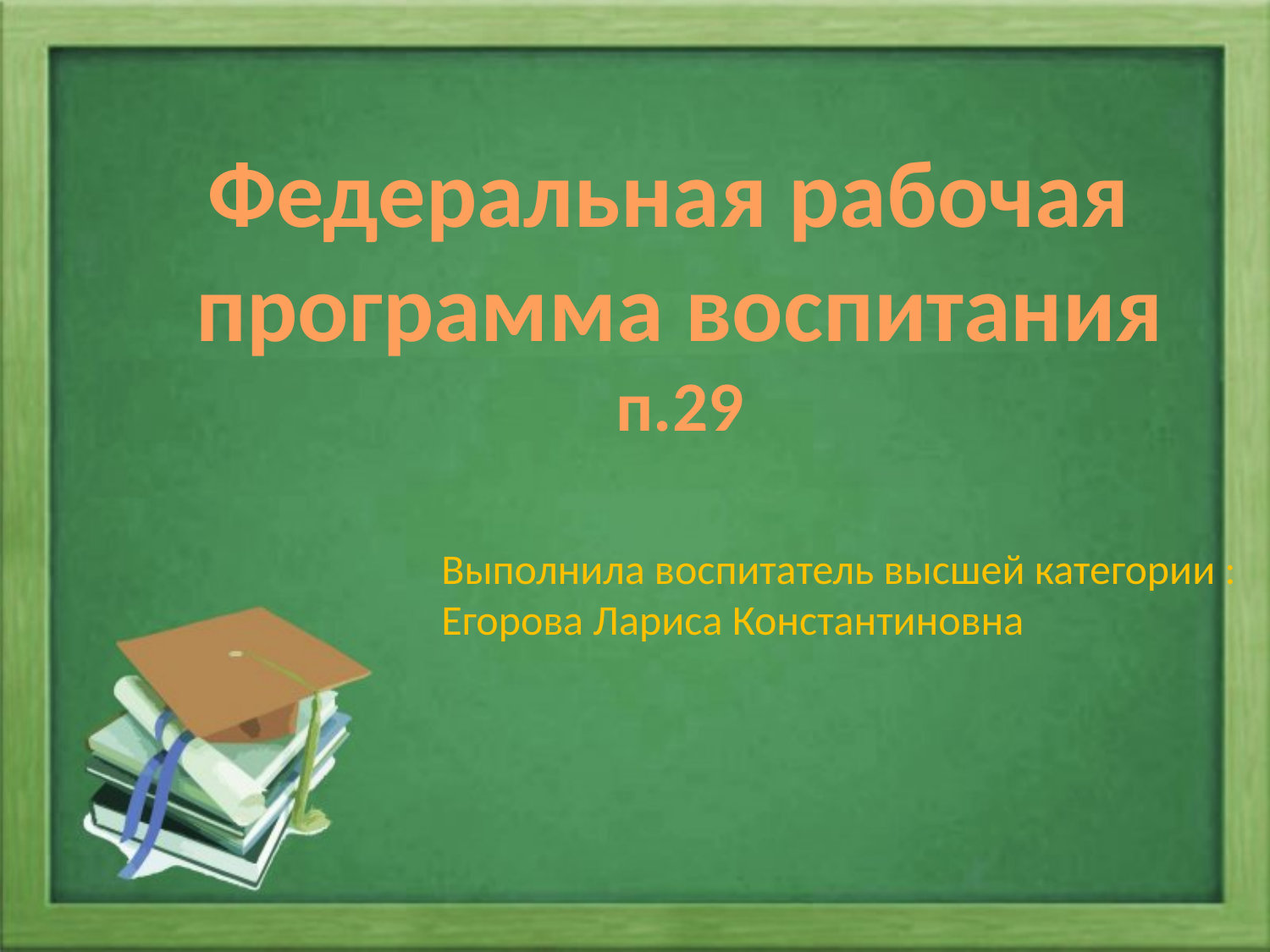

Федеральная рабочая
программа воспитания
п.29
Выполнила воспитатель высшей категории :
Егорова Лариса Константиновна